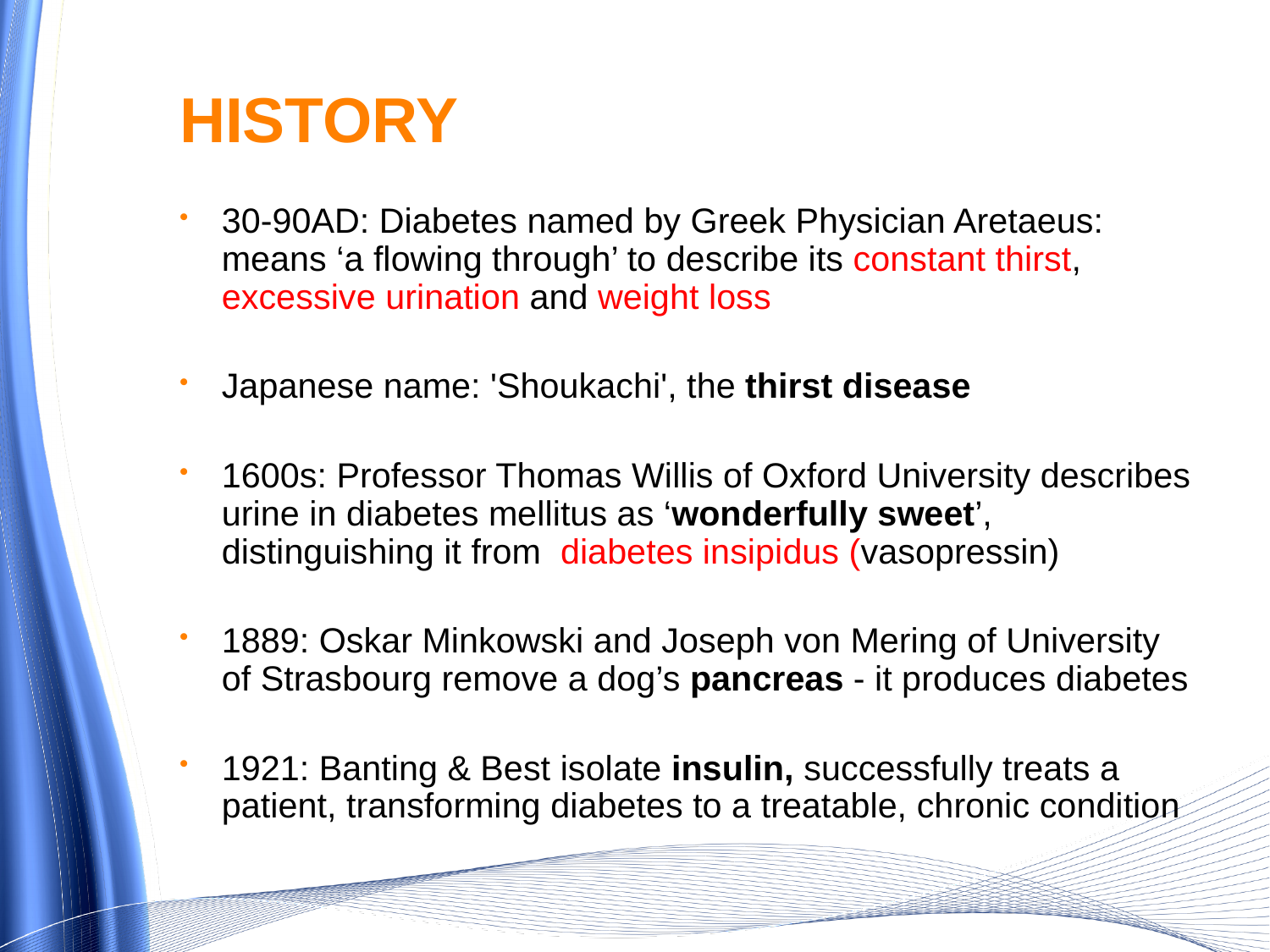

# History
30-90AD: Diabetes named by Greek Physician Aretaeus: means ‘a flowing through’ to describe its constant thirst, excessive urination and weight loss

Japanese name: 'Shoukachi', the thirst disease

1600s: Professor Thomas Willis of Oxford University describes urine in diabetes mellitus as ‘wonderfully sweet’, distinguishing it from  diabetes insipidus (vasopressin)

1889: Oskar Minkowski and Joseph von Mering of University of Strasbourg remove a dog’s pancreas - it produces diabetes

1921: Banting & Best isolate insulin, successfully treats a patient, transforming diabetes to a treatable, chronic condition